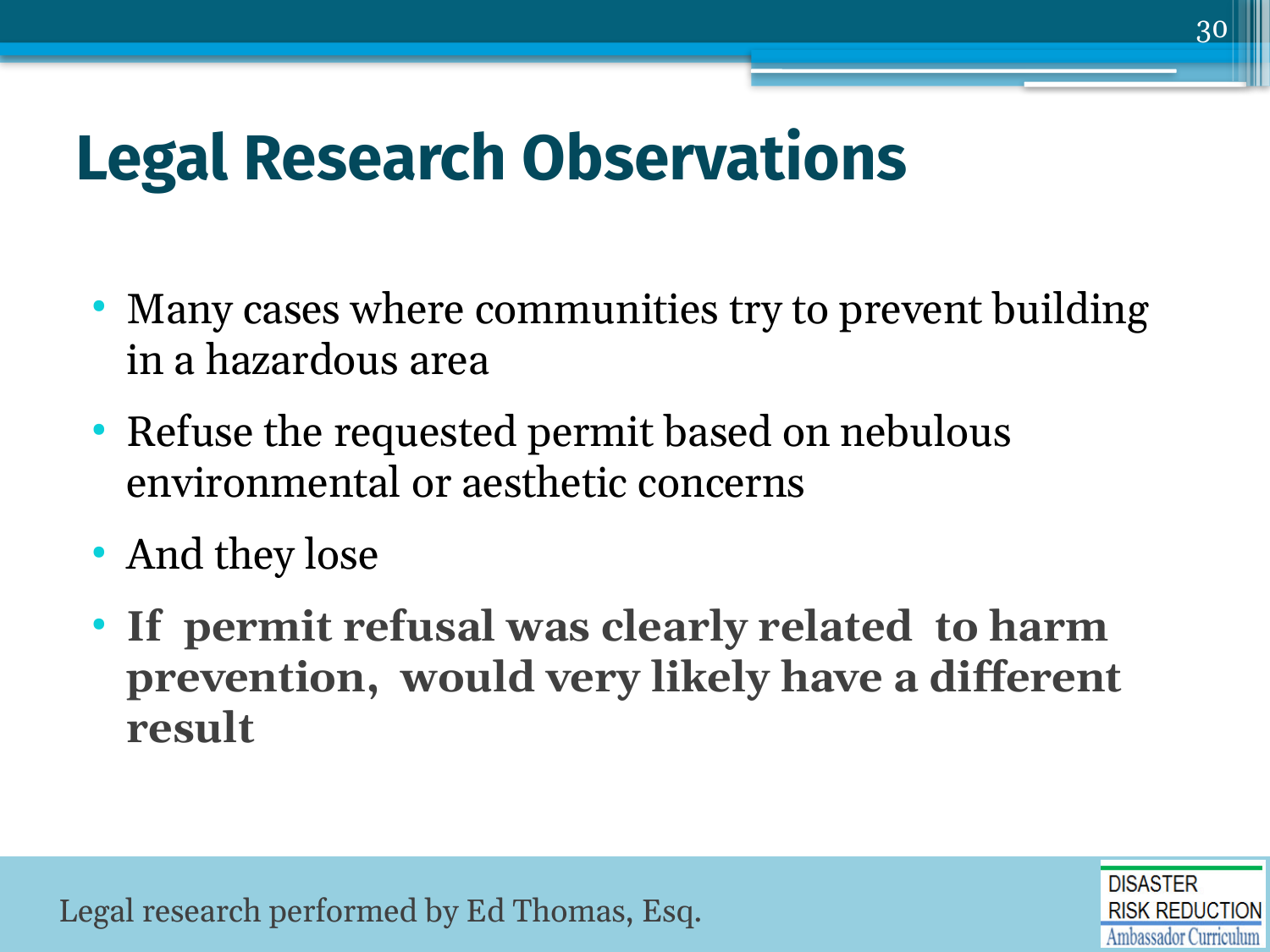

30
# Legal Research Observations
Many cases where communities try to prevent building in a hazardous area
Refuse the requested permit based on nebulous environmental or aesthetic concerns
And they lose
If  permit refusal was clearly related  to harm prevention,  would very likely have a different result
Legal research performed by Ed Thomas, Esq.